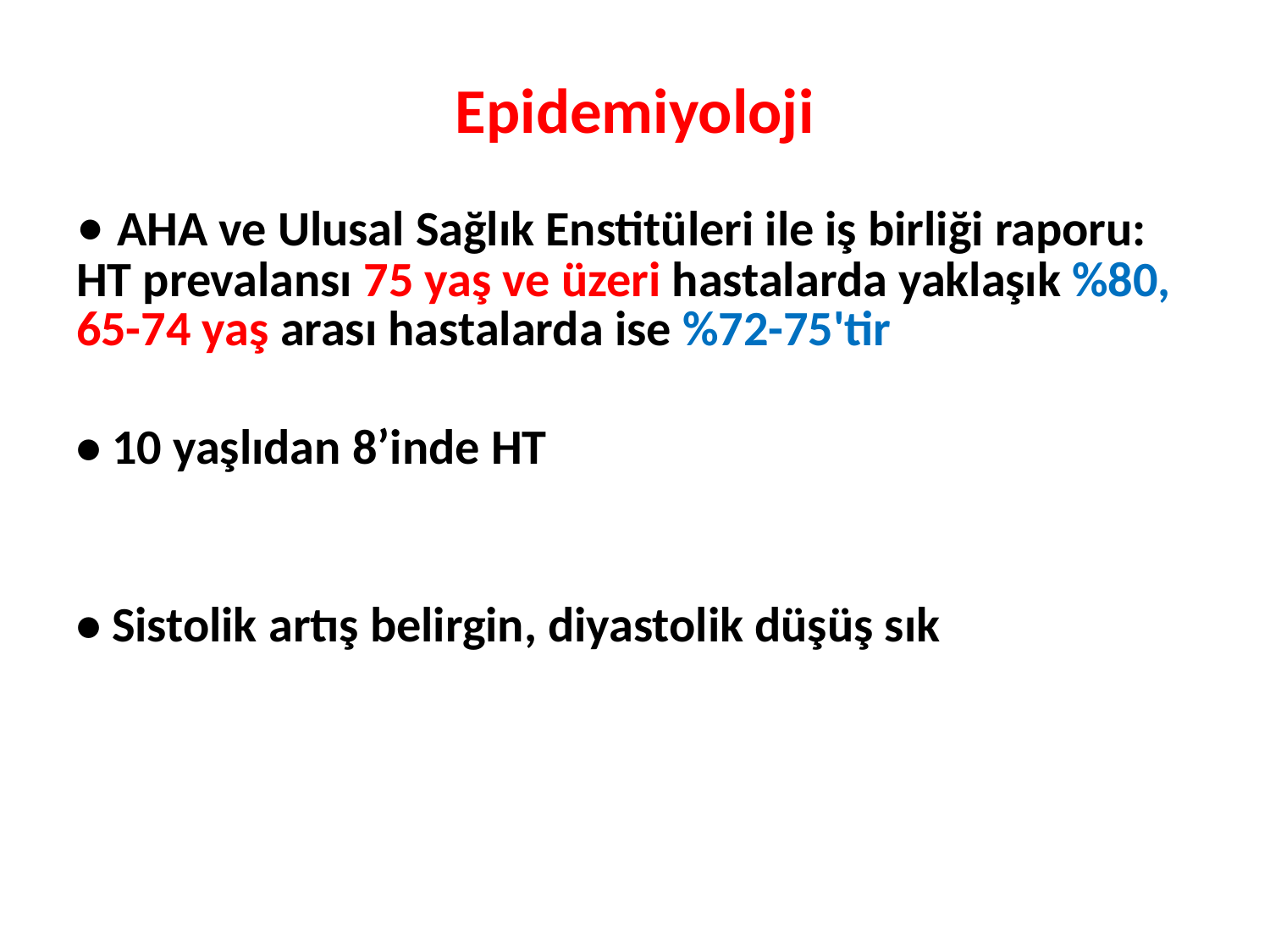

# Epidemiyoloji
• AHA ve Ulusal Sağlık Enstitüleri ile iş birliği raporu: HT prevalansı 75 yaş ve üzeri hastalarda yaklaşık %80, 65-74 yaş arası hastalarda ise %72-75'tir

• 10 yaşlıdan 8’inde HT

• Sistolik artış belirgin, diyastolik düşüş sık